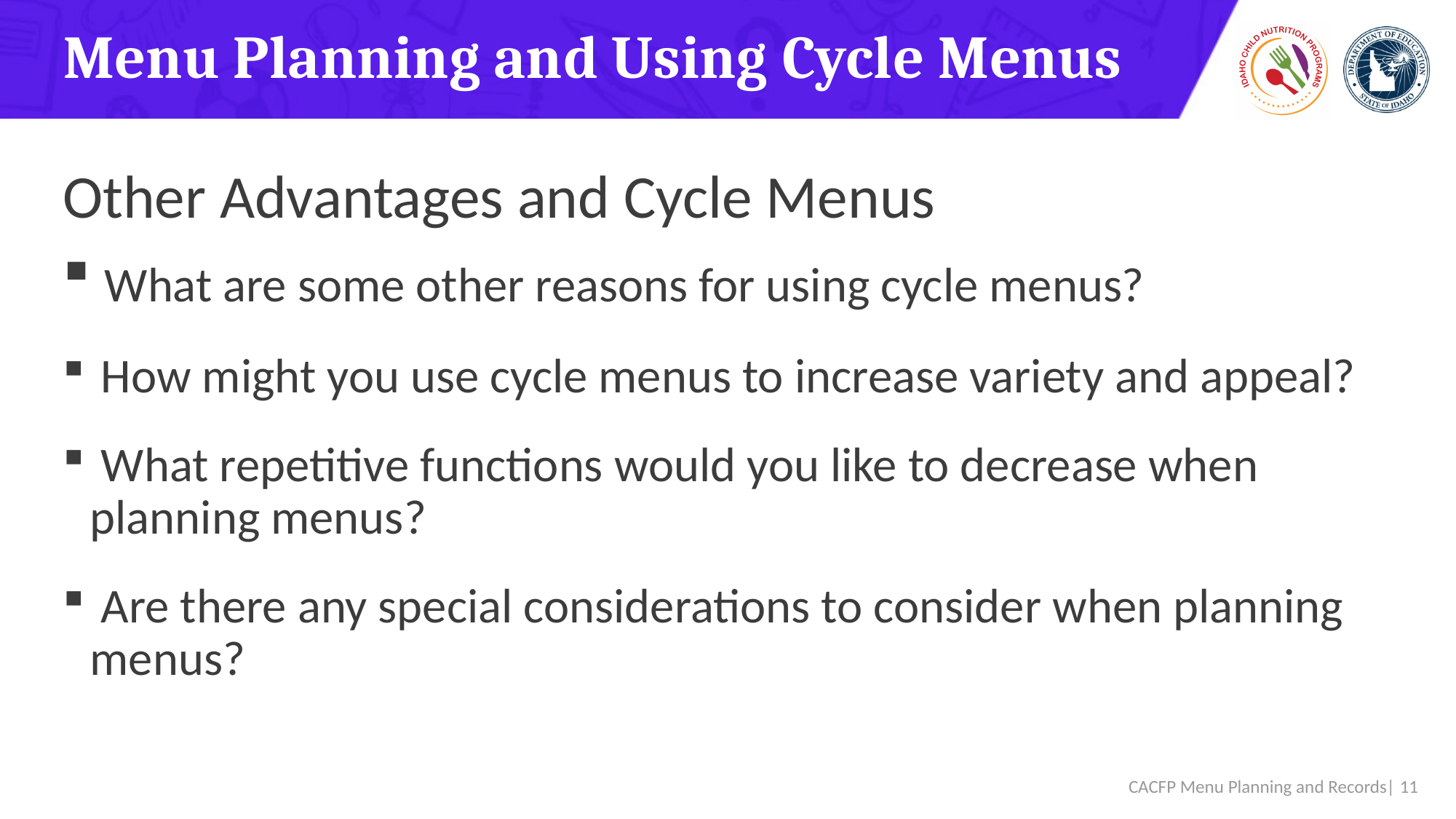

# Menu Planning and Using Cycle Menus
Other Advantages and Cycle Menus
 What are some other reasons for using cycle menus?
 How might you use cycle menus to increase variety and appeal?
 What repetitive functions would you like to decrease when planning menus?
 Are there any special considerations to consider when planning menus?
 CACFP Menu Planning and Records| 11